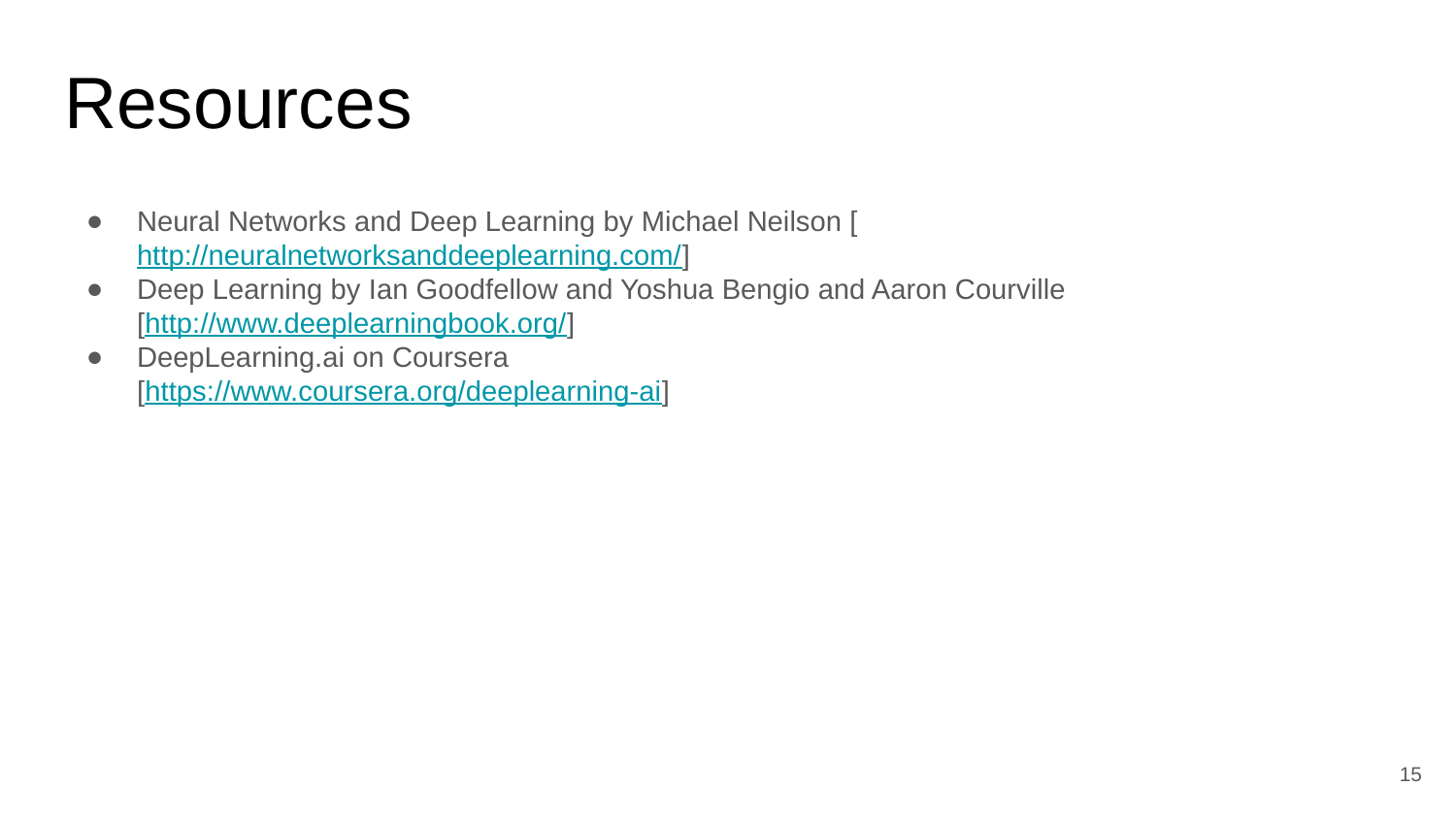

# Resources
Neural Networks and Deep Learning by Michael Neilson [http://neuralnetworksanddeeplearning.com/]
Deep Learning by Ian Goodfellow and Yoshua Bengio and Aaron Courville
[http://www.deeplearningbook.org/]
DeepLearning.ai on Coursera
[https://www.coursera.org/deeplearning-ai]

15